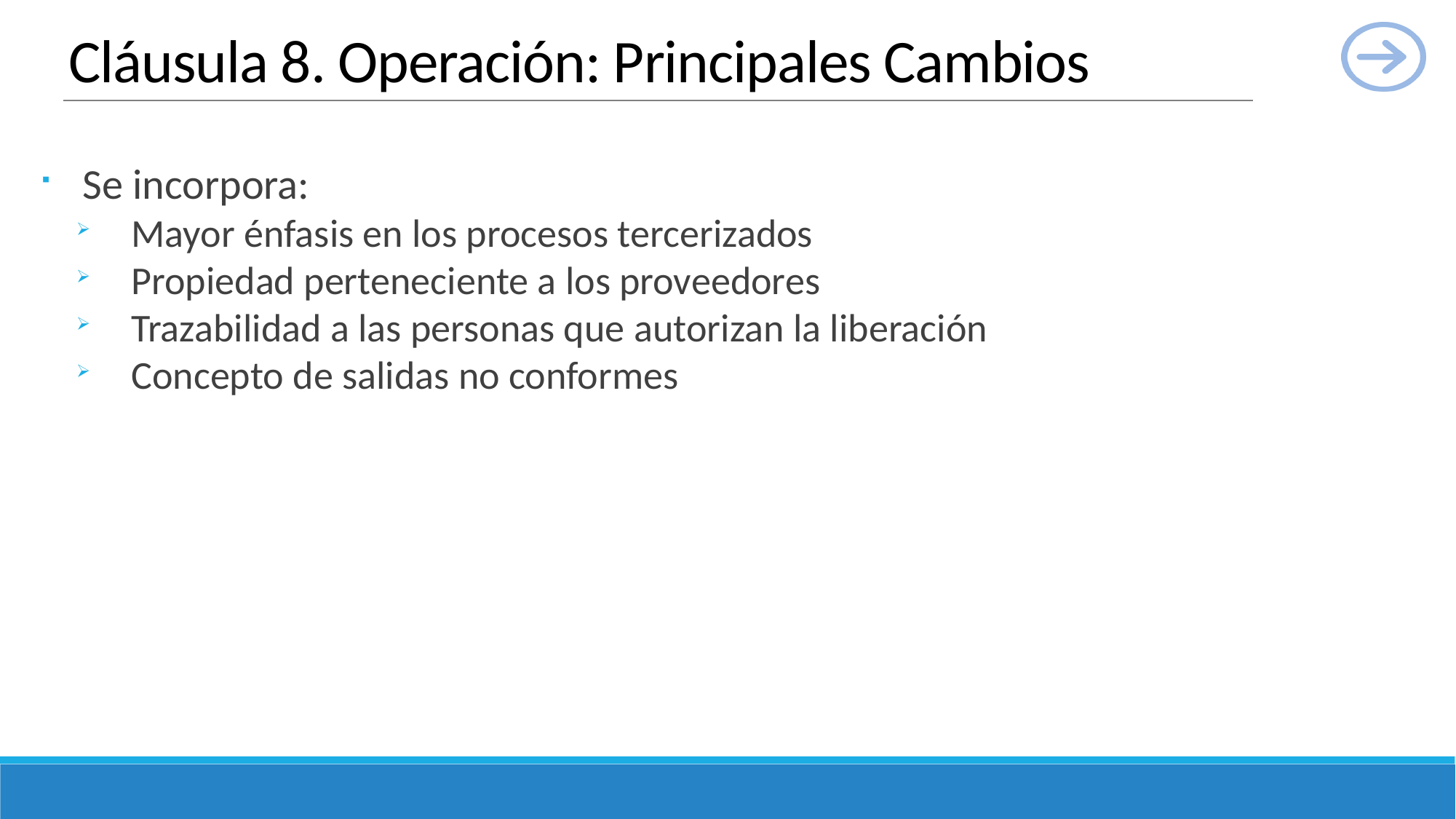

# Cláusula 8. Operación: Principales Cambios

Se incorpora:
Mayor énfasis en los procesos tercerizados
Propiedad perteneciente a los proveedores
Trazabilidad a las personas que autorizan la liberación
Concepto de salidas no conformes